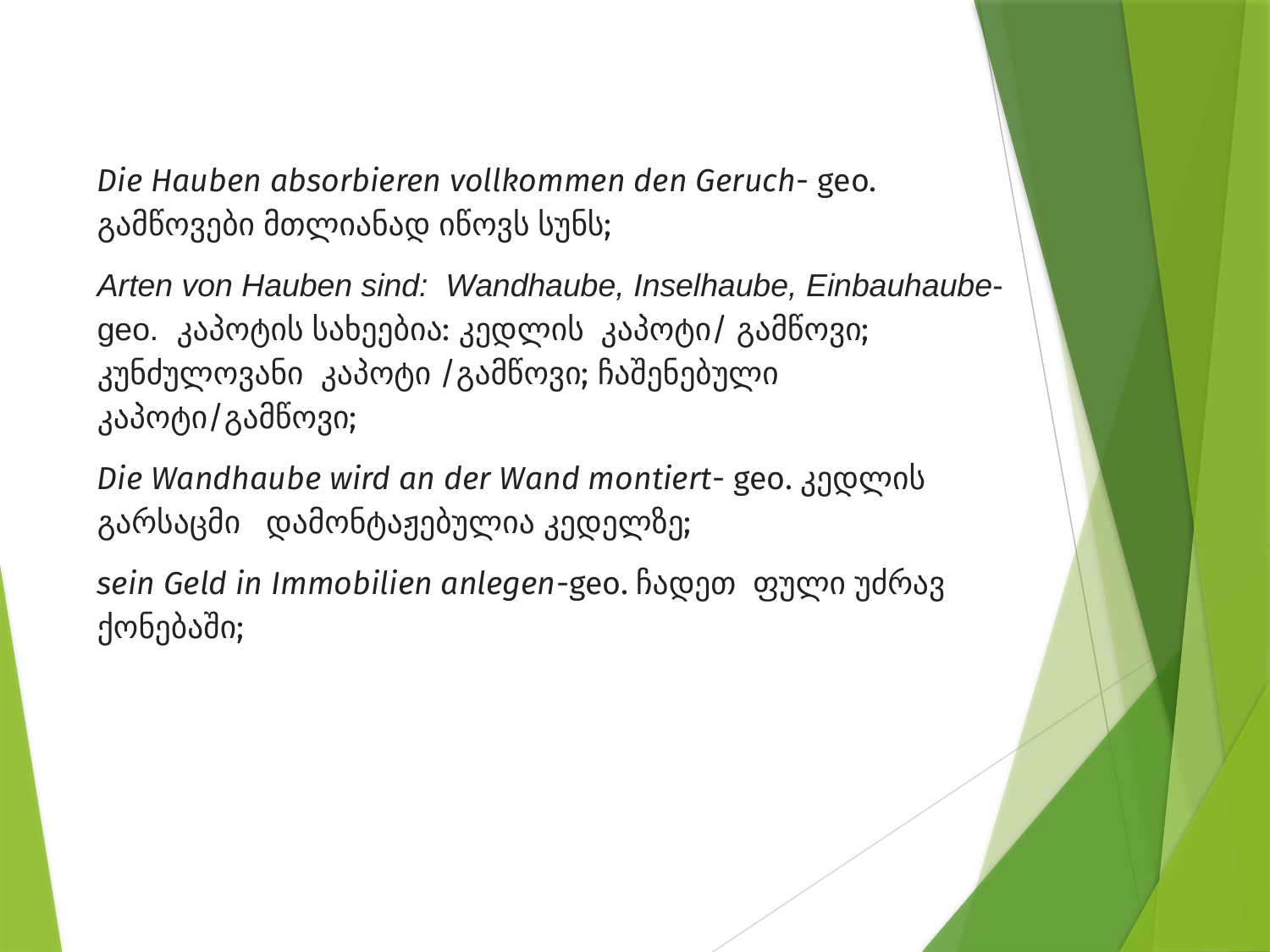

Die Hauben absorbieren vollkommen den Geruch- geo. გამწოვები მთლიანად იწოვს სუნს;
Arten von Hauben sind:  Wandhaube, Inselhaube, Einbauhaube- geo.  კაპოტის სახეებია: კედლის  კაპოტი/ გამწოვი;  კუნძულოვანი  კაპოტი /გამწოვი; ჩაშენებული   კაპოტი/გამწოვი;
Die Wandhaube wird an der Wand montiert- geo. კედლის გარსაცმი   დამონტაჟებულია კედელზე;
sein Geld in Immobilien anlegen-geo. ჩადეთ  ფული უძრავ ქონებაში;